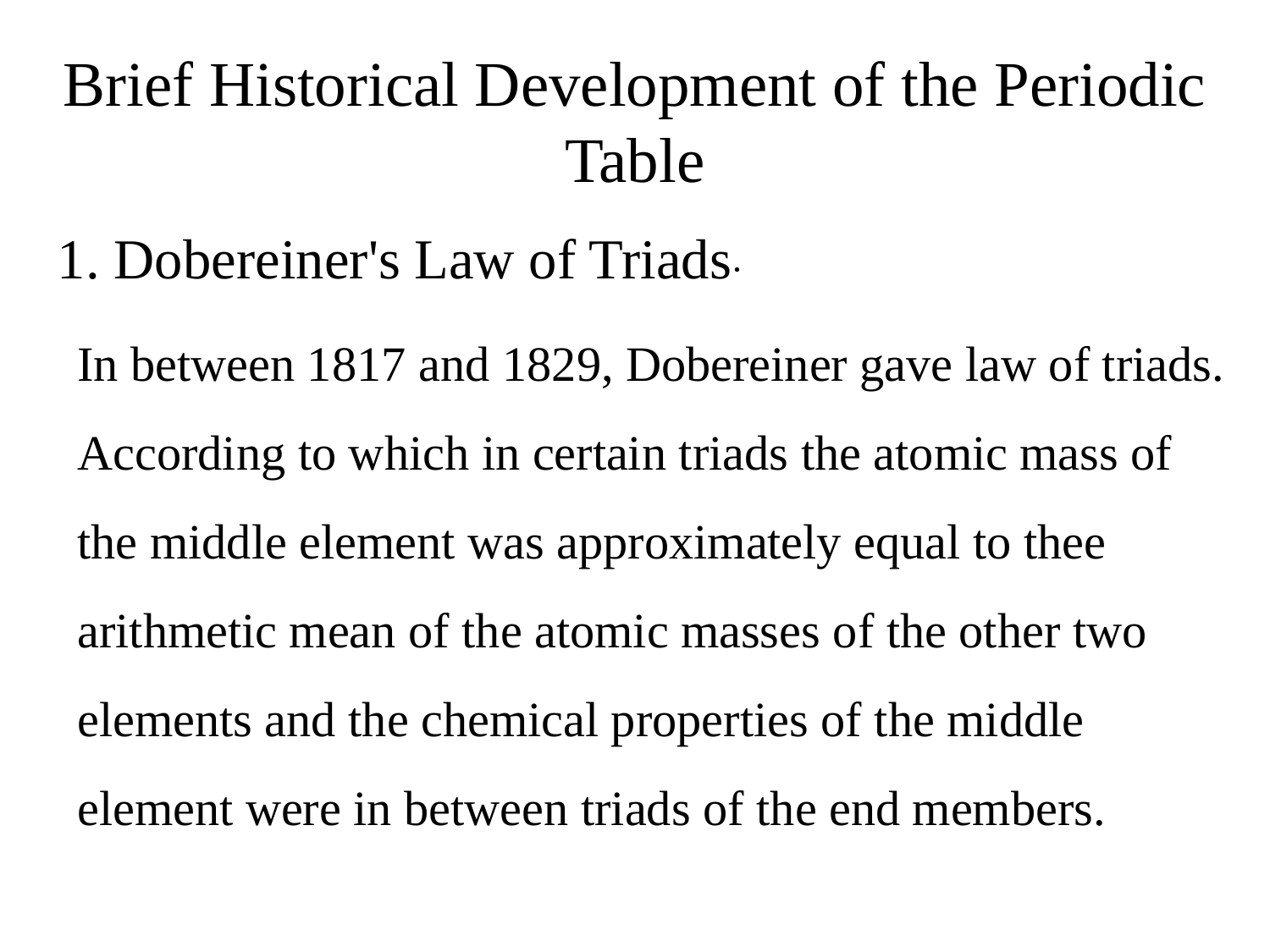

Brief Historical Development of the Periodic Table
1. Dobereiner's Law of Triads·
In between 1817 and 1829, Dobereiner gave law of triads. According to which in certain triads the atomic mass of the middle element was approximately equal to thee arithmetic mean of the atomic masses of the other two elements and the chemical properties of the middle element were in between triads of the end members.